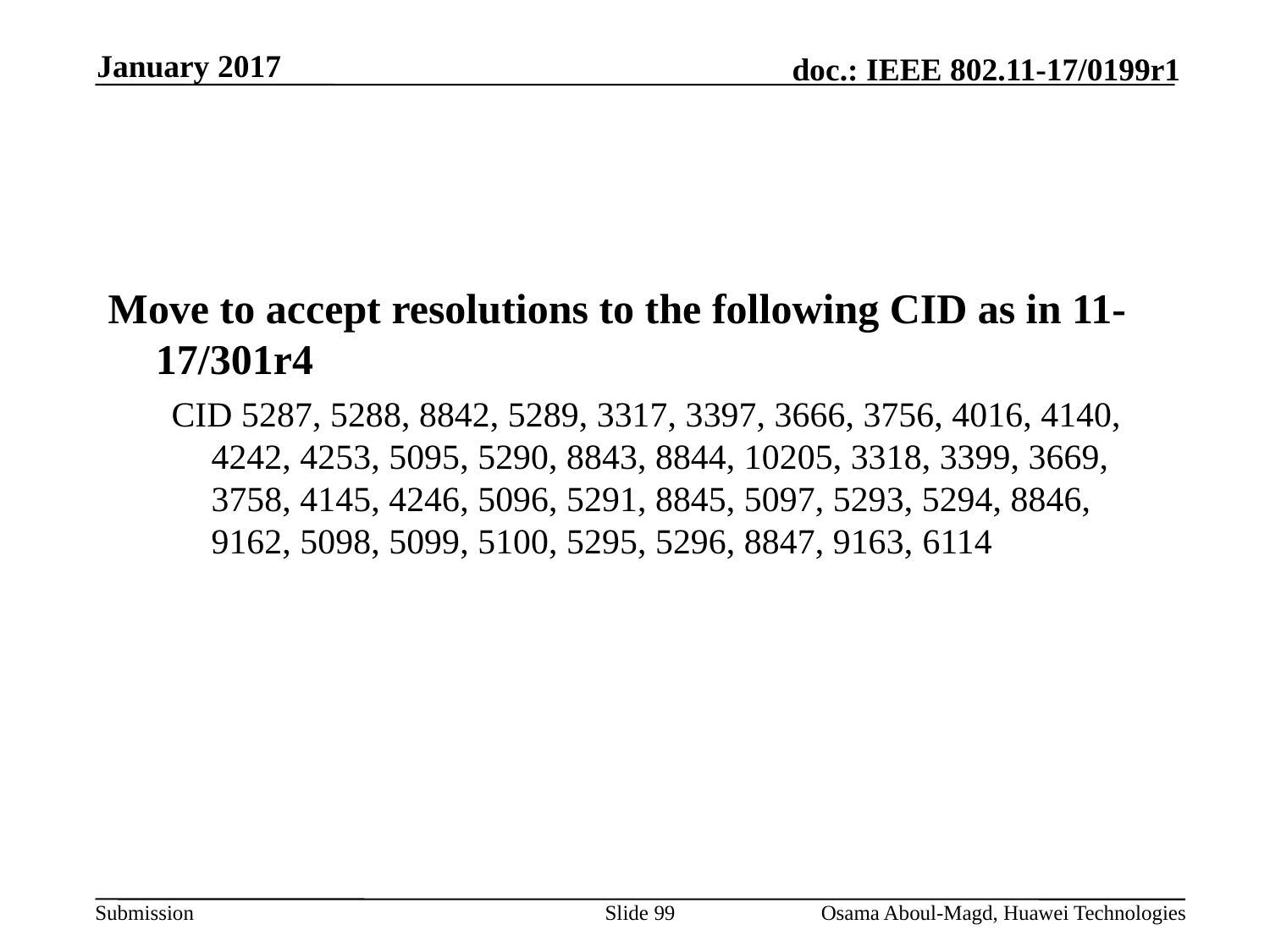

January 2017
#
Move to accept resolutions to the following CID as in 11-17/301r4
CID 5287, 5288, 8842, 5289, 3317, 3397, 3666, 3756, 4016, 4140, 4242, 4253, 5095, 5290, 8843, 8844, 10205, 3318, 3399, 3669, 3758, 4145, 4246, 5096, 5291, 8845, 5097, 5293, 5294, 8846, 9162, 5098, 5099, 5100, 5295, 5296, 8847, 9163, 6114
Slide 99
Osama Aboul-Magd, Huawei Technologies